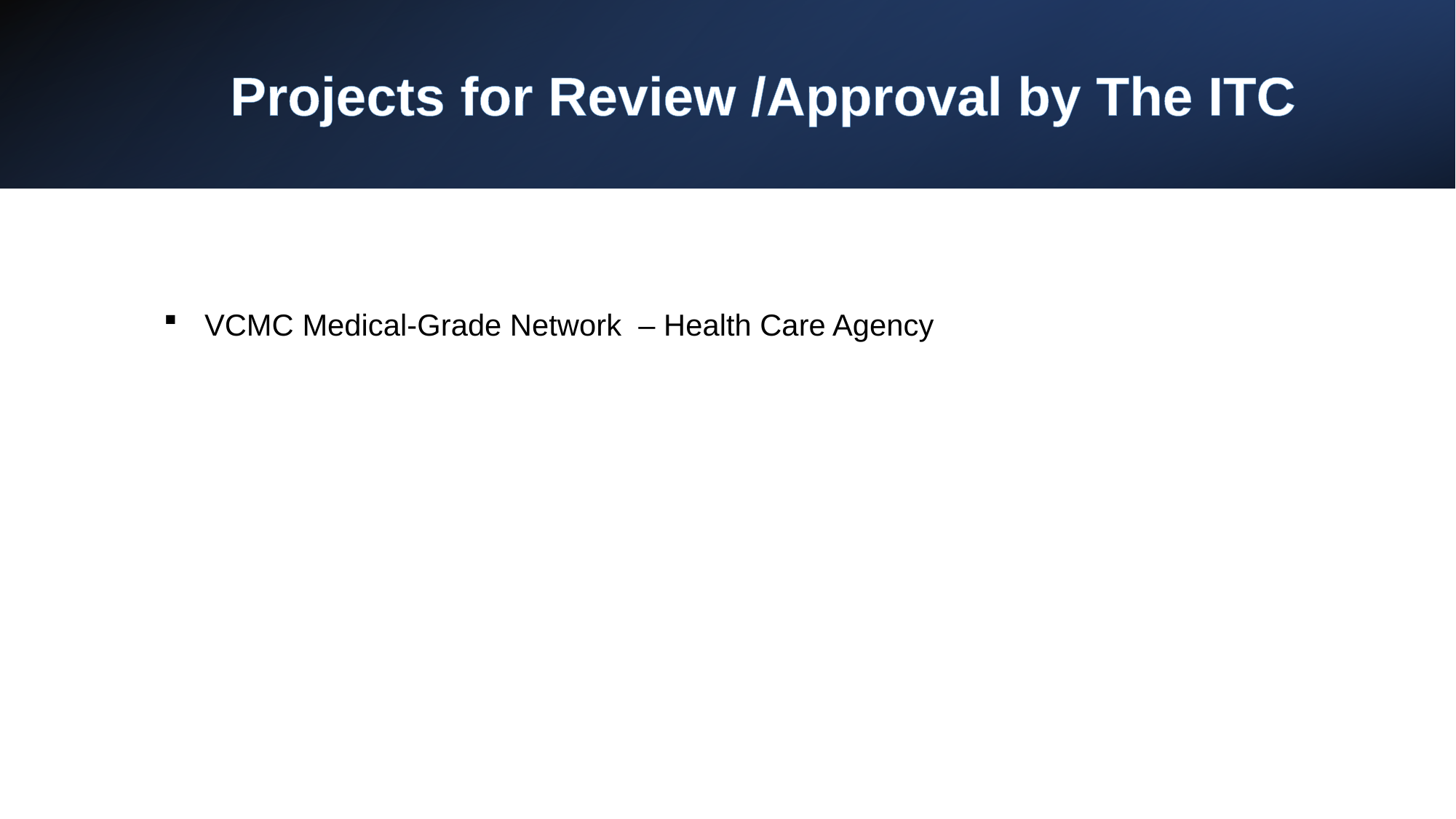

Projects for Review /Approval by The ITC
VCMC Medical-Grade Network  – Health Care Agency